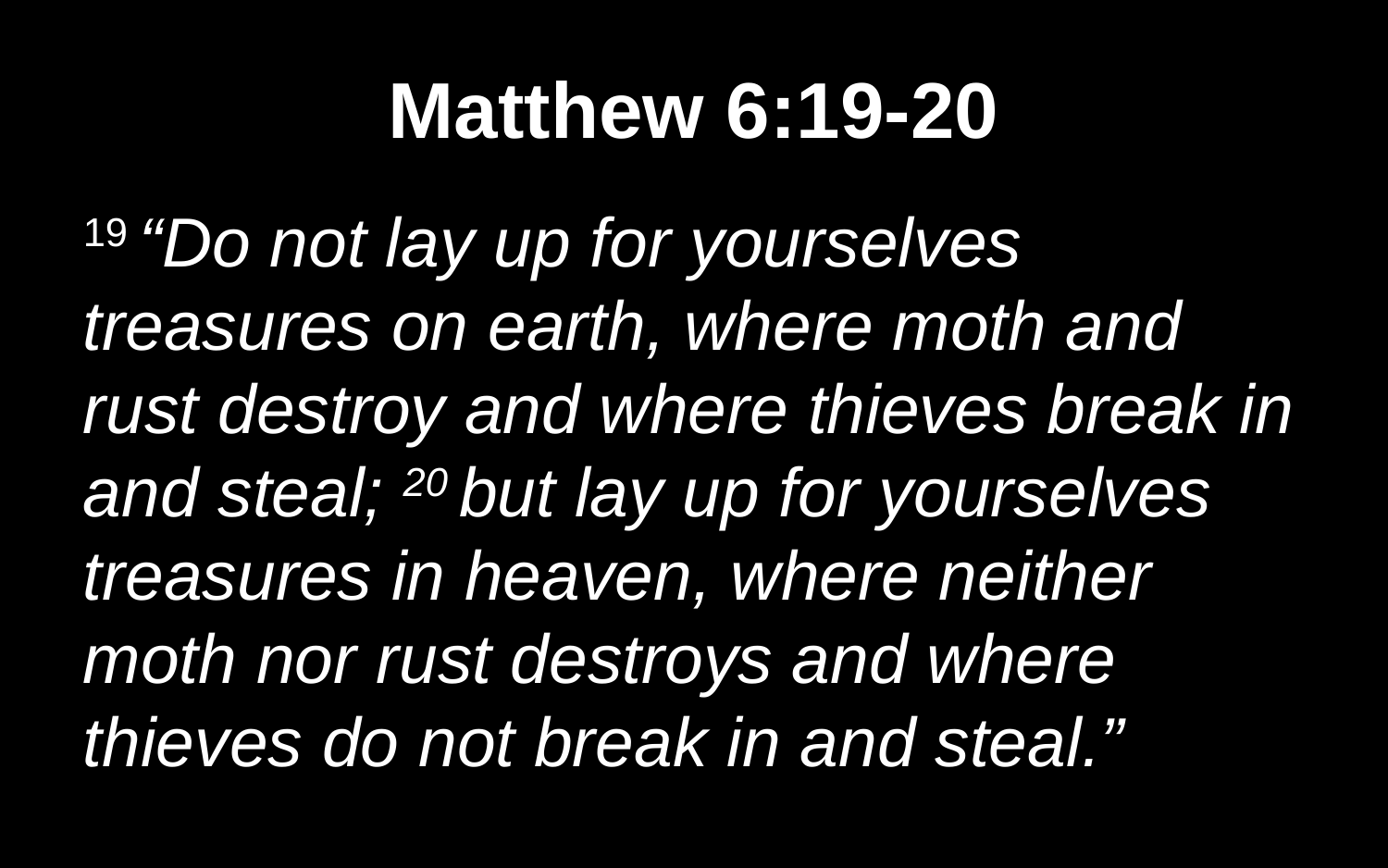

# Matthew 6:19-20
19 “Do not lay up for yourselves treasures on earth, where moth and rust destroy and where thieves break in and steal; 20 but lay up for yourselves treasures in heaven, where neither moth nor rust destroys and where thieves do not break in and steal.”